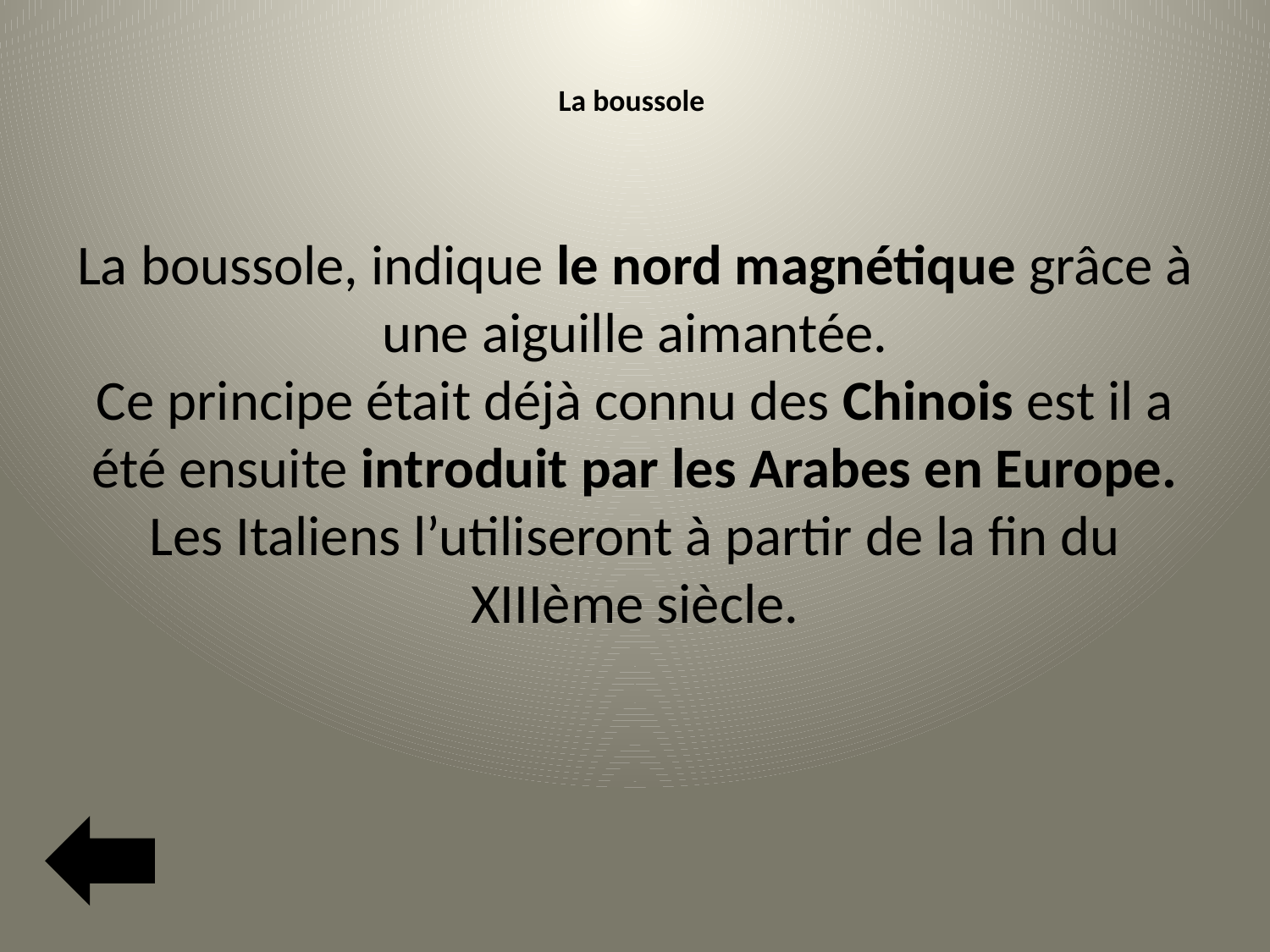

# La boussole
La boussole, indique le nord magnétique grâce à une aiguille aimantée.
Ce principe était déjà connu des Chinois est il a été ensuite introduit par les Arabes en Europe. Les Italiens l’utiliseront à partir de la fin du XIIIème siècle.